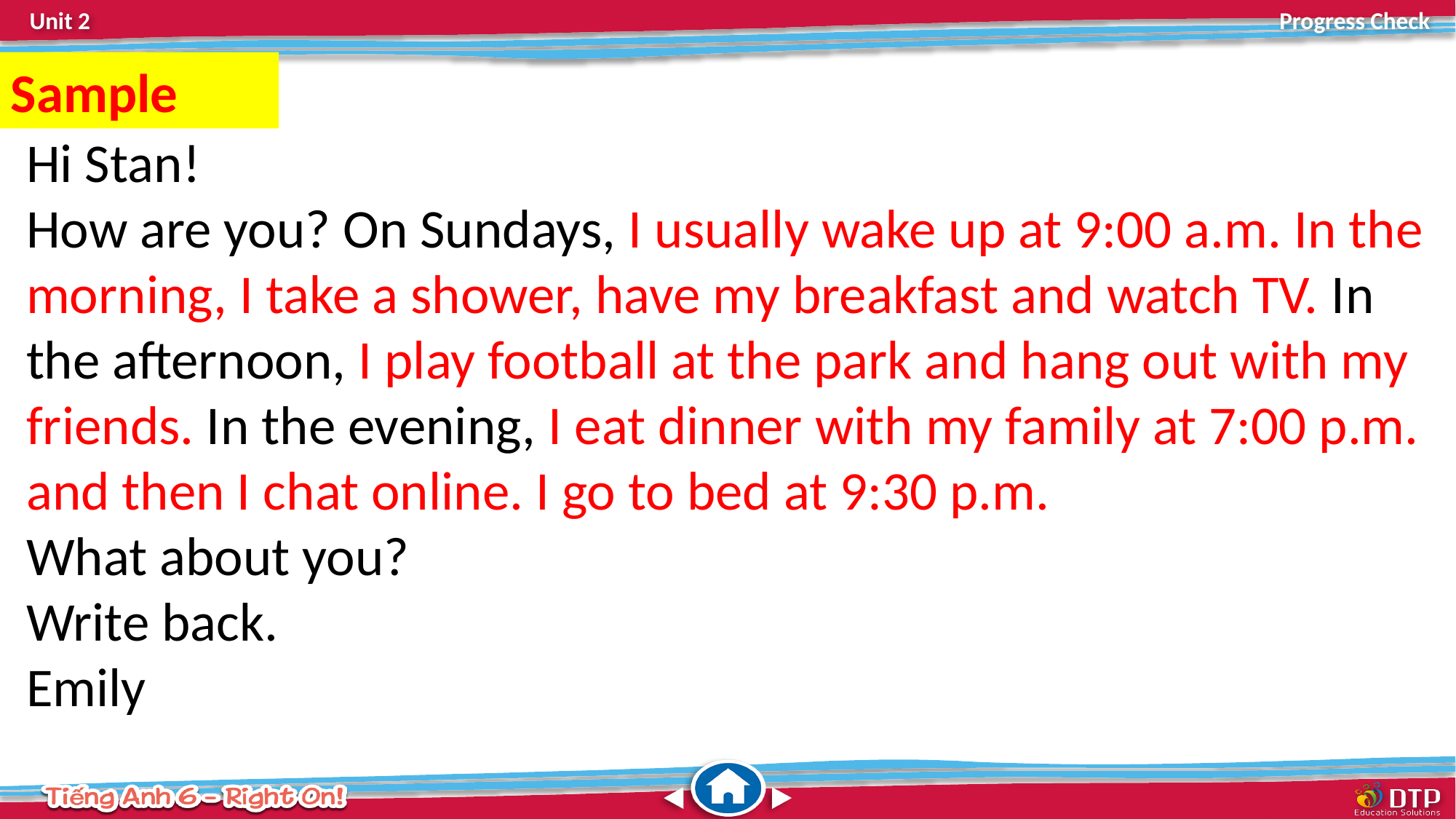

Sample
Hi Stan!
How are you? On Sundays, I usually wake up at 9:00 a.m. In the morning, I take a shower, have my breakfast and watch TV. In the afternoon, I play football at the park and hang out with my friends. In the evening, I eat dinner with my family at 7:00 p.m.
and then I chat online. I go to bed at 9:30 p.m.
What about you?
Write back.
Emily